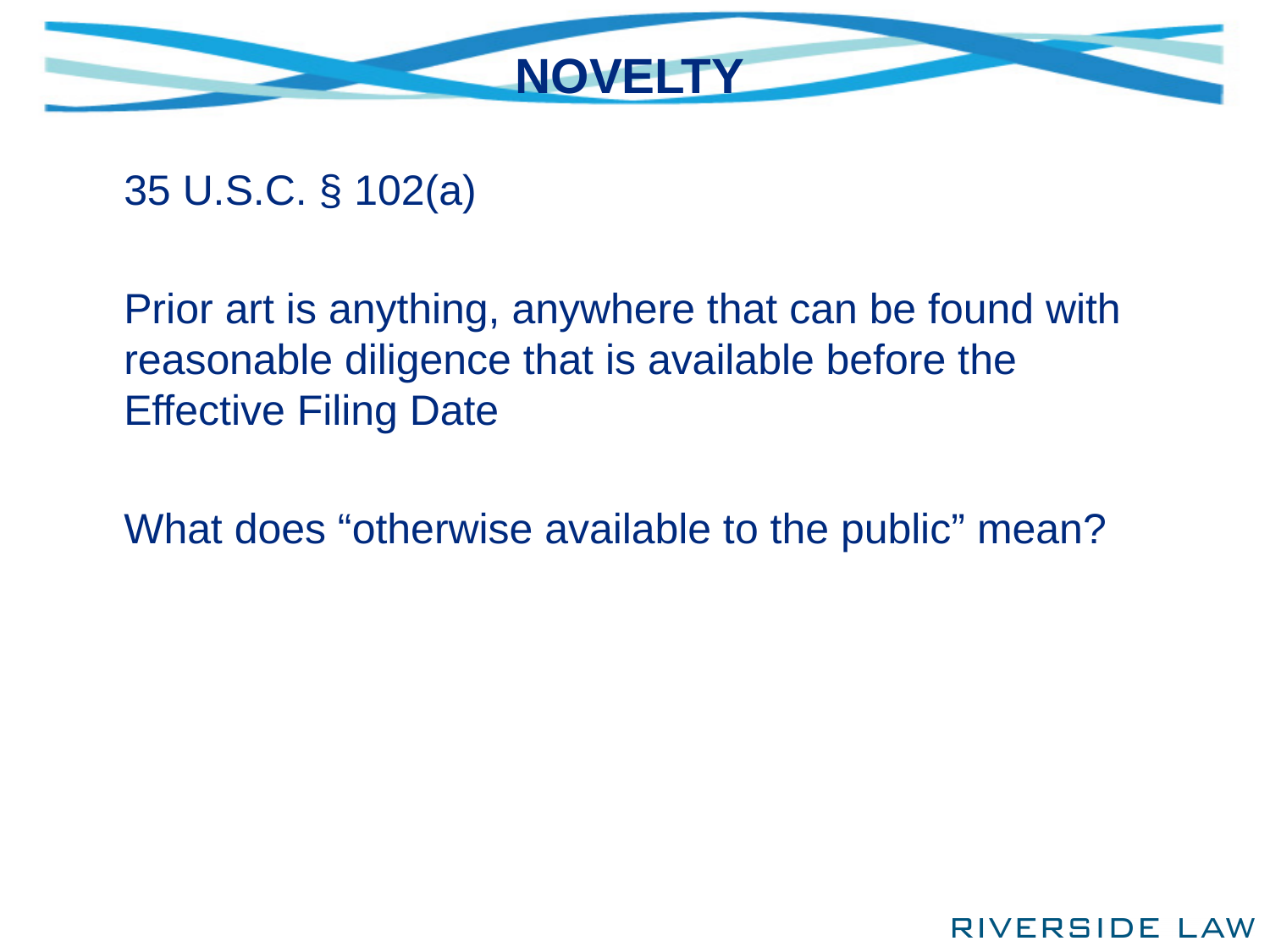

# NOVELTY

35 U.S.C. § 102(a)

Prior art is anything, anywhere that can be found with reasonable diligence that is available before the Effective Filing Date

What does “otherwise available to the public” mean?